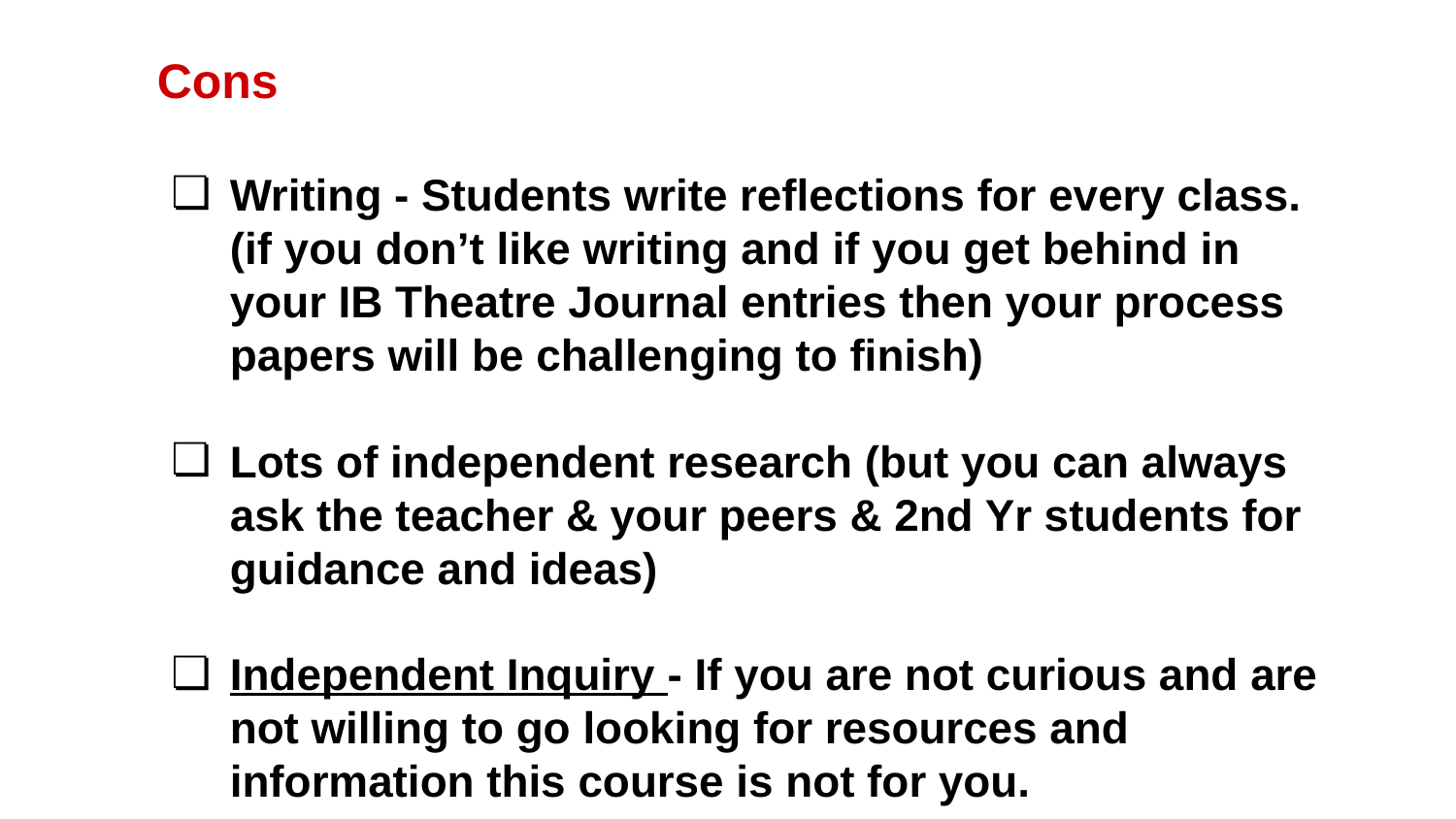

Cons

Writing - Students write reflections for every class. (if you don’t like writing and if you get behind in your IB Theatre Journal entries then your process papers will be challenging to finish)

Lots of independent research (but you can always ask the teacher & your peers & 2nd Yr students for guidance and ideas)

Independent Inquiry - If you are not curious and are not willing to go looking for resources and information this course is not for you.